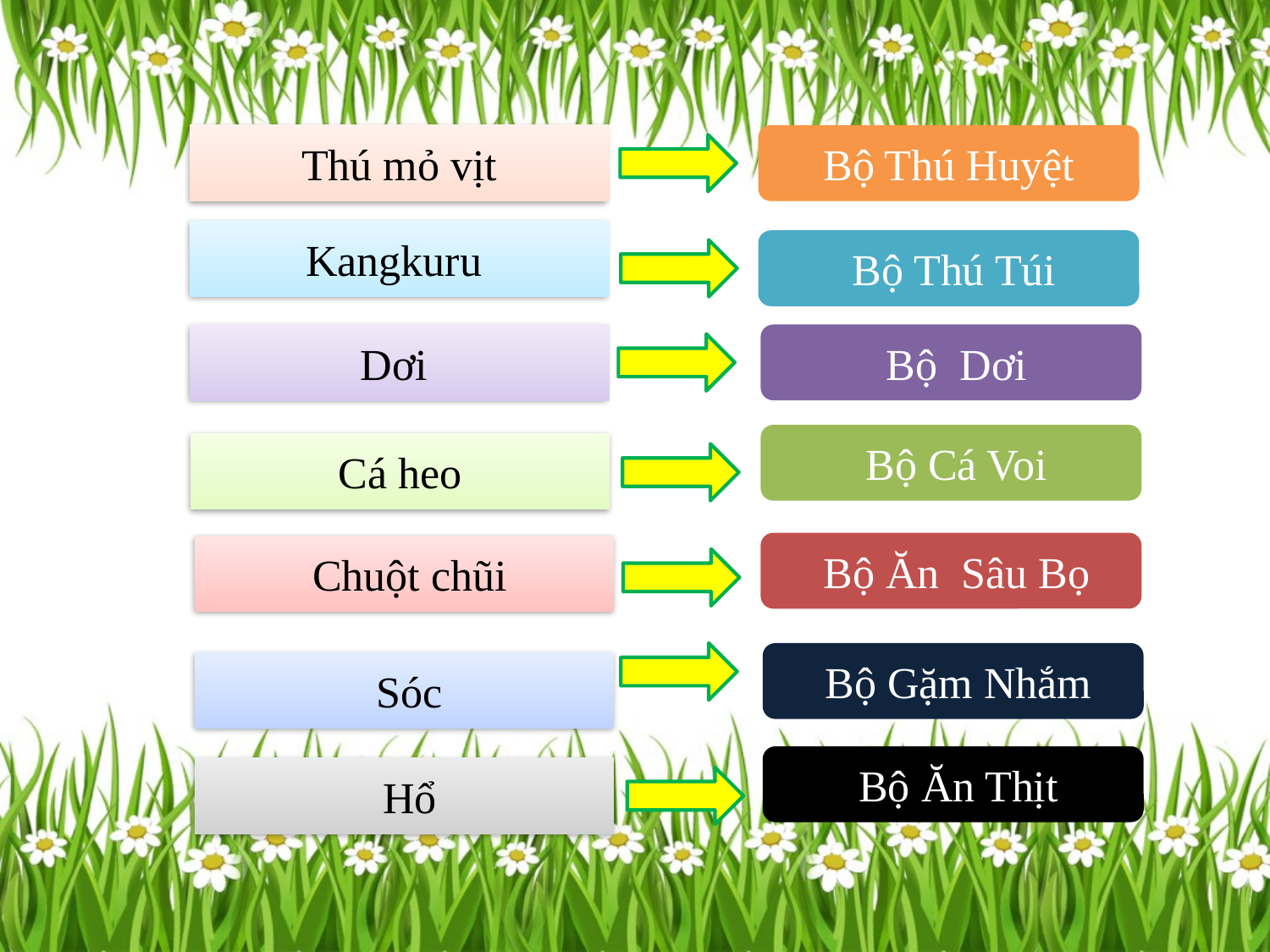

Thú mỏ vịt
Bộ Thú Huyệt

Kangkuru
 Bộ Thú Túi

Dơi
 Bộ  Dơi

 Bộ Cá Voi
Cá heo

 Bộ Ăn  Sâu Bọ
 Chuột chũi

 Bộ Gặm Nhắm
 Sóc
 Bộ Ăn Thịt
 Hổ